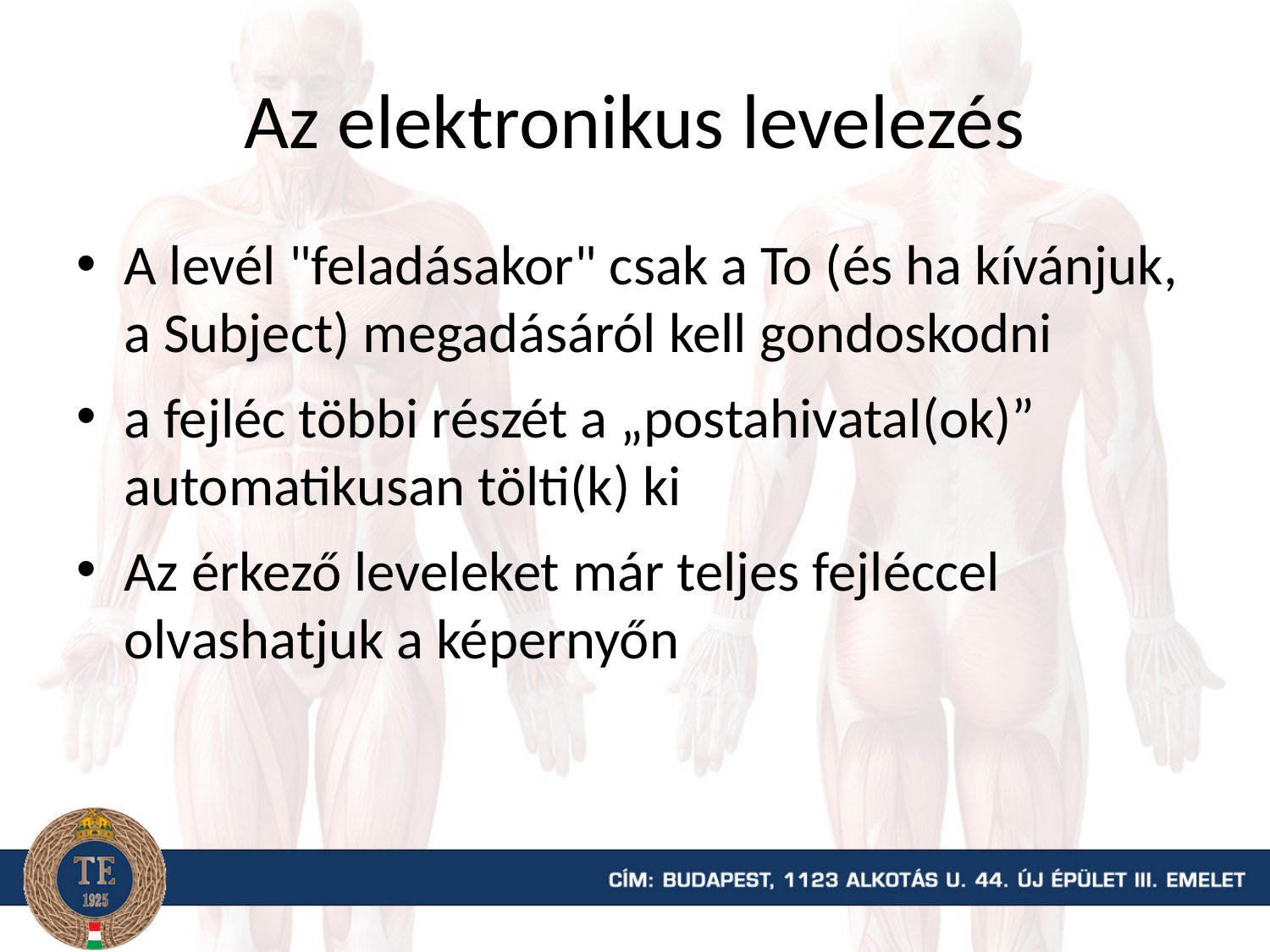

# Az elektronikus levelezés
A levél "feladásakor" csak a To (és ha kívánjuk, a Subject) megadásáról kell gondoskodni
a fejléc többi részét a „postahivatal(ok)” automatikusan tölti(k) ki
Az érkező leveleket már teljes fejléccel olvashatjuk a képernyőn